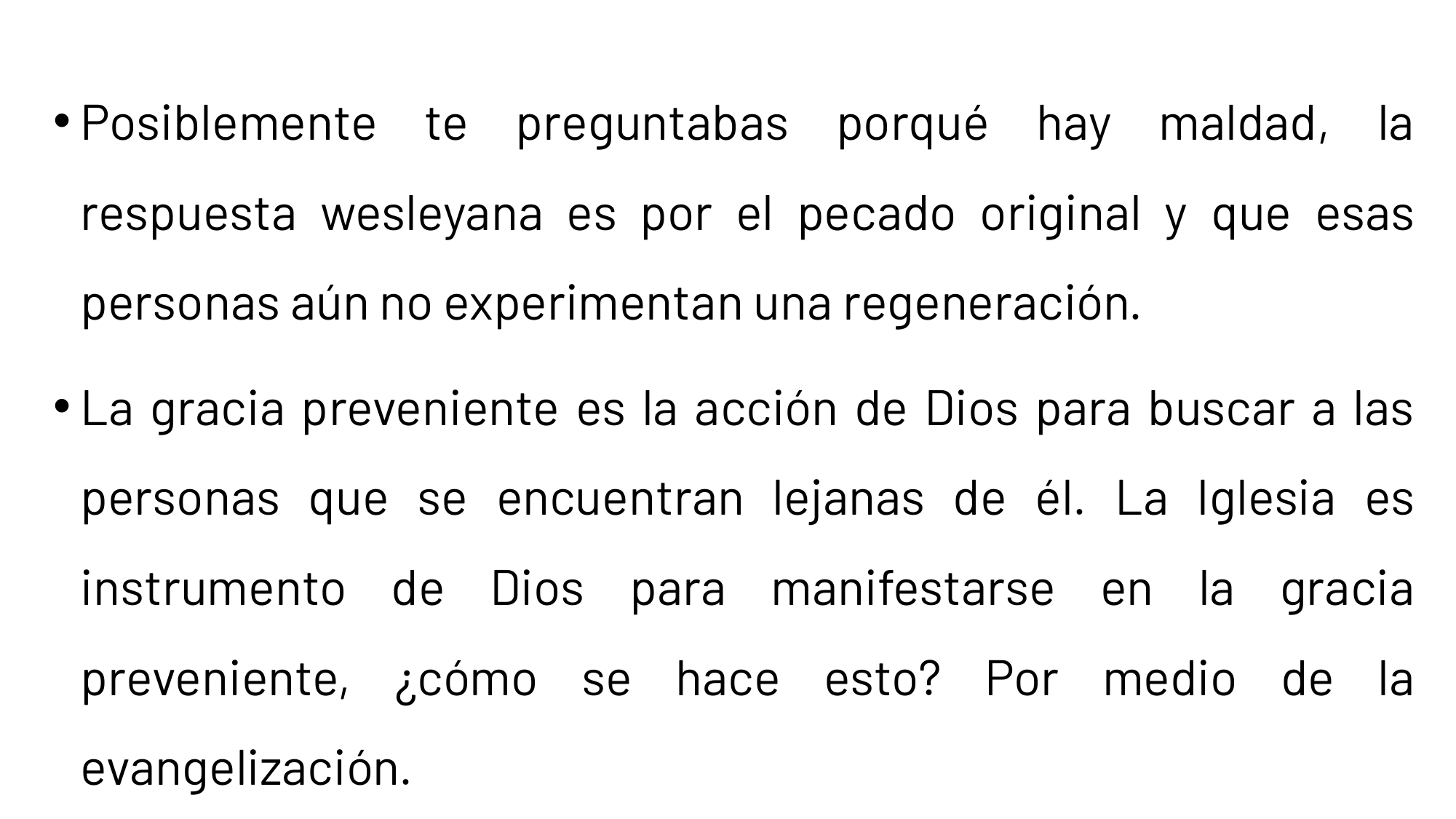

Posiblemente te preguntabas porqué hay maldad, la respuesta wesleyana es por el pecado original y que esas personas aún no experimentan una regeneración.
La gracia preveniente es la acción de Dios para buscar a las personas que se encuentran lejanas de él. La Iglesia es instrumento de Dios para manifestarse en la gracia preveniente, ¿cómo se hace esto? Por medio de la evangelización.